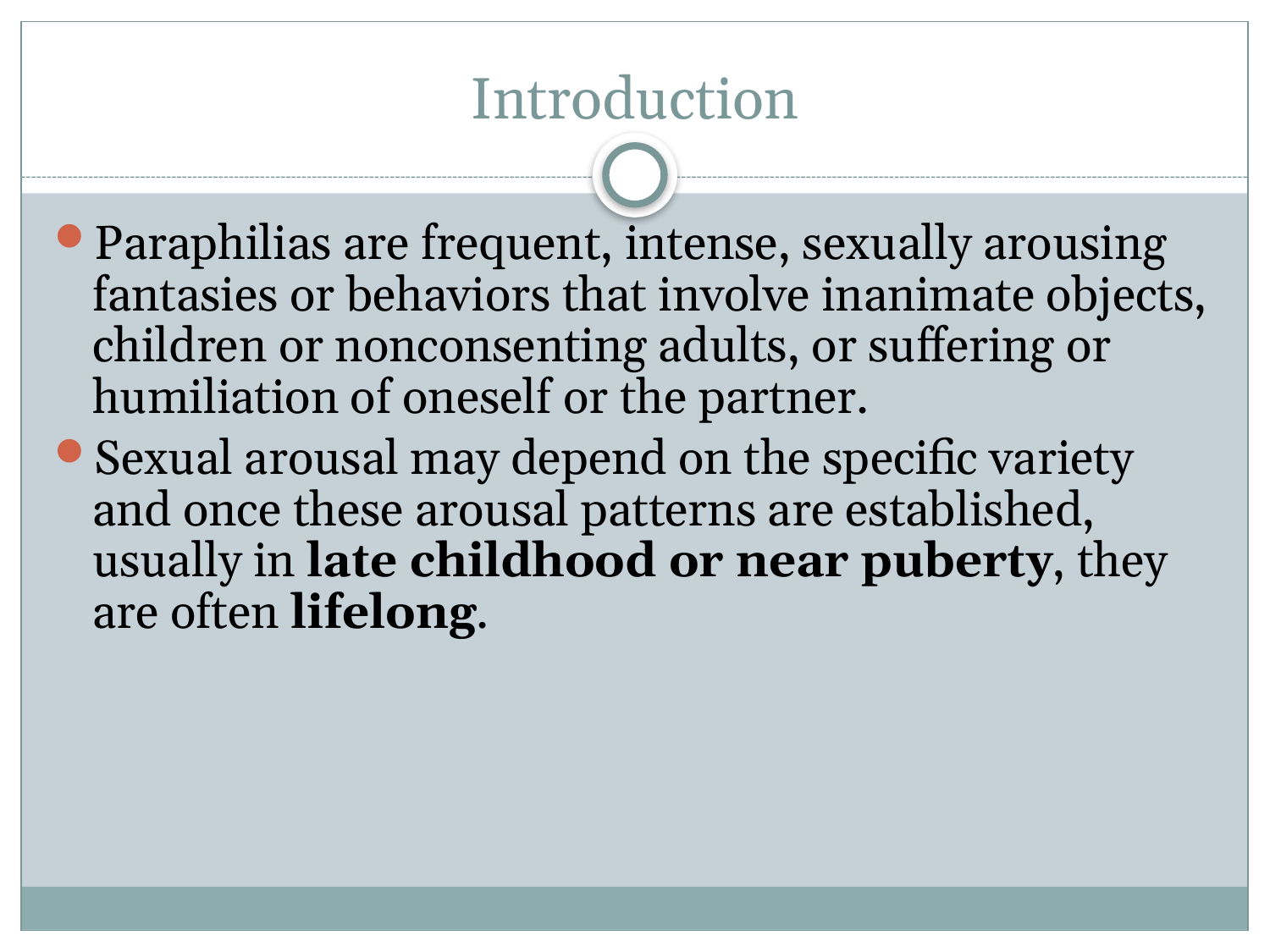

# Introduction
Paraphilias are frequent, intense, sexually arousing fantasies or behaviors that involve inanimate objects, children or nonconsenting adults, or suffering or humiliation of oneself or the partner.
Sexual arousal may depend on the specific variety and once these arousal patterns are established, usually in late childhood or near puberty, they are often lifelong.